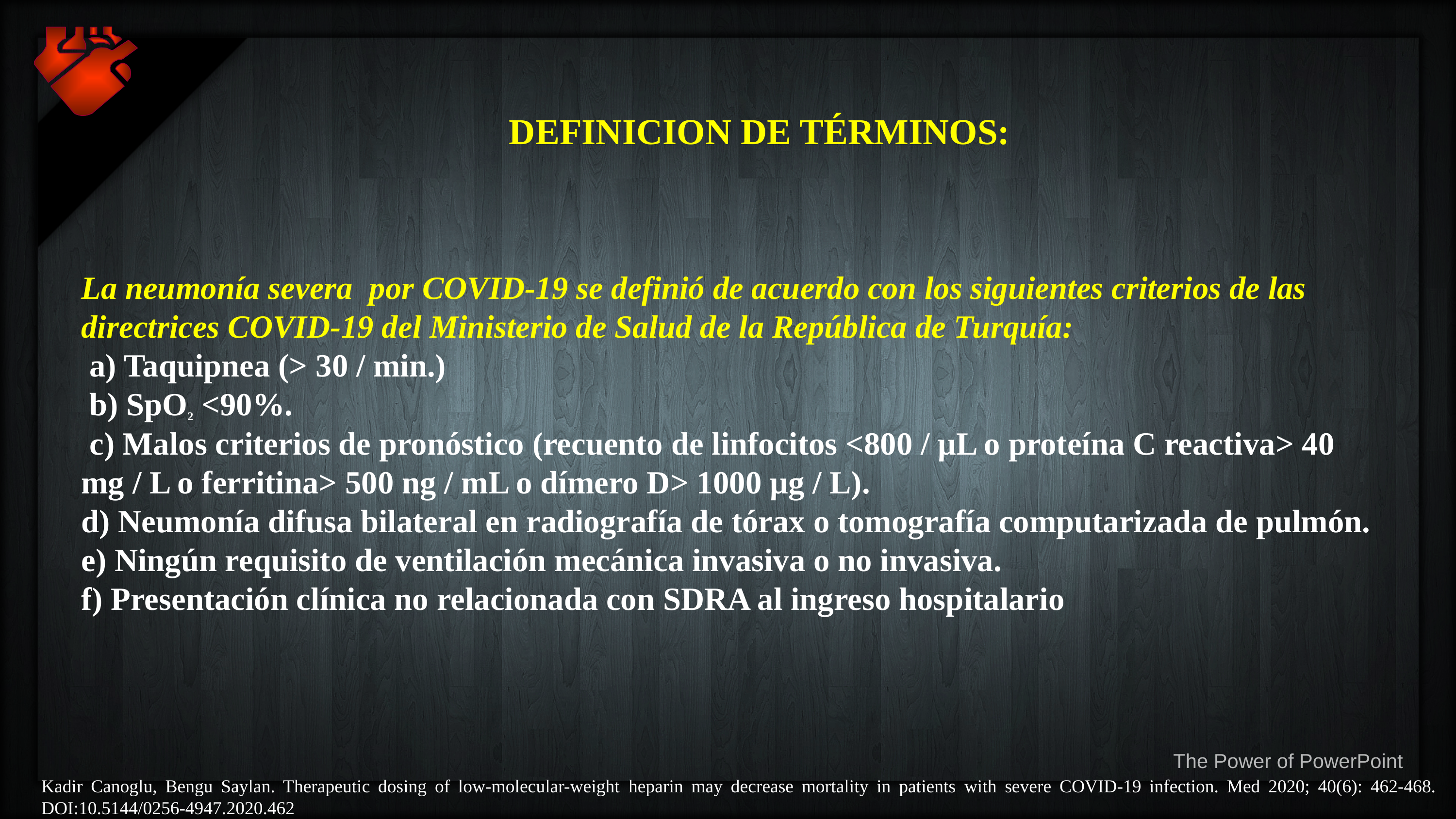

DEFINICION DE TÉRMINOS:
La neumonía severa  por COVID-19 se definió de acuerdo con los siguientes criterios de las directrices COVID-19 del Ministerio de Salud de la República de Turquía:
 a) Taquipnea (> 30 / min.)
 b) SpO2 <90%.
 c) Malos criterios de pronóstico (recuento de linfocitos <800 / μL o proteína C reactiva> 40 mg / L o ferritina> 500 ng / mL o dímero D> 1000 μg / L).
d) Neumonía difusa bilateral en radiografía de tórax o tomografía computarizada de pulmón.
e) Ningún requisito de ventilación mecánica invasiva o no invasiva.
f) Presentación clínica no relacionada con SDRA al ingreso hospitalario
Kadir Canoglu, Bengu Saylan. Therapeutic dosing of low-molecular-weight heparin may decrease mortality in patients with severe COVID-19 infection. Med 2020; 40(6): 462-468. DOI:10.5144/0256-4947.2020.462